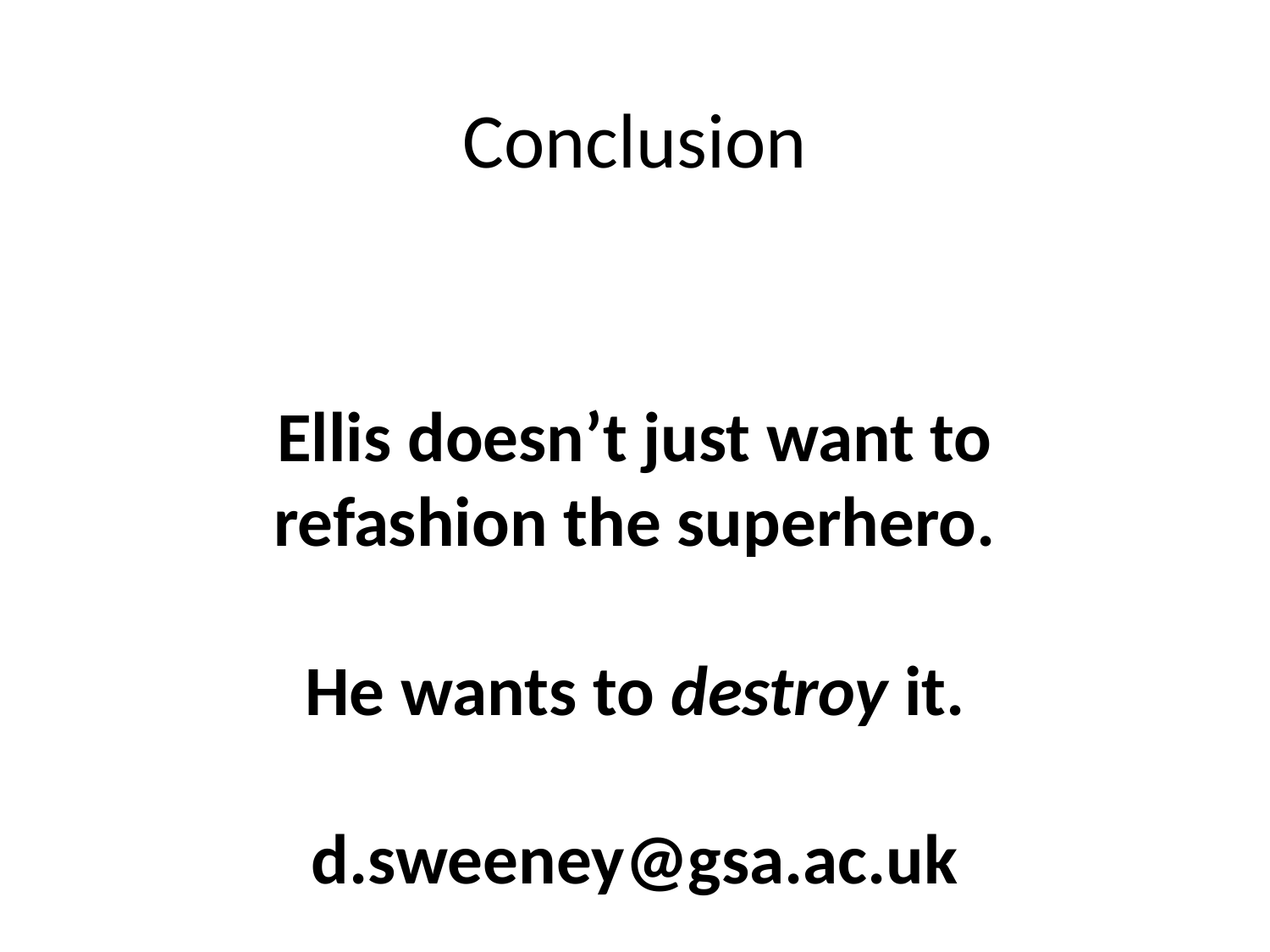

# Conclusion
Ellis doesn’t just want to refashion the superhero.

He wants to destroy it.

d.sweeney@gsa.ac.uk